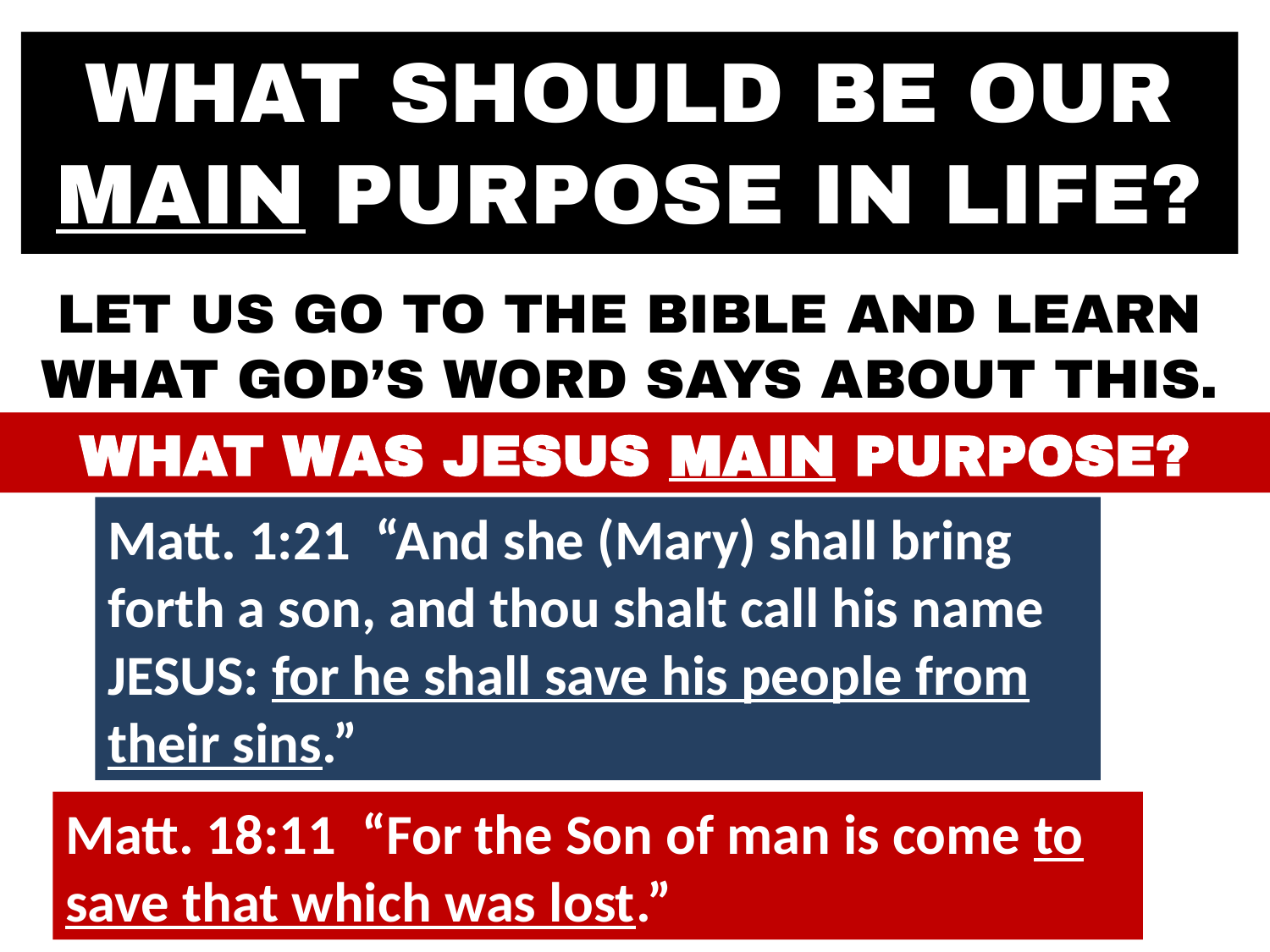

WHAT SHOULD BE OUR MAIN PURPOSE IN LIFE?
LET US GO TO THE BIBLE AND LEARN WHAT GOD’S WORD SAYS ABOUT THIS.
WHAT WAS JESUS MAIN PURPOSE?
Matt. 1:21  “And she (Mary) shall bring forth a son, and thou shalt call his name JESUS: for he shall save his people from their sins.”
Matt. 18:11  “For the Son of man is come to save that which was lost.”